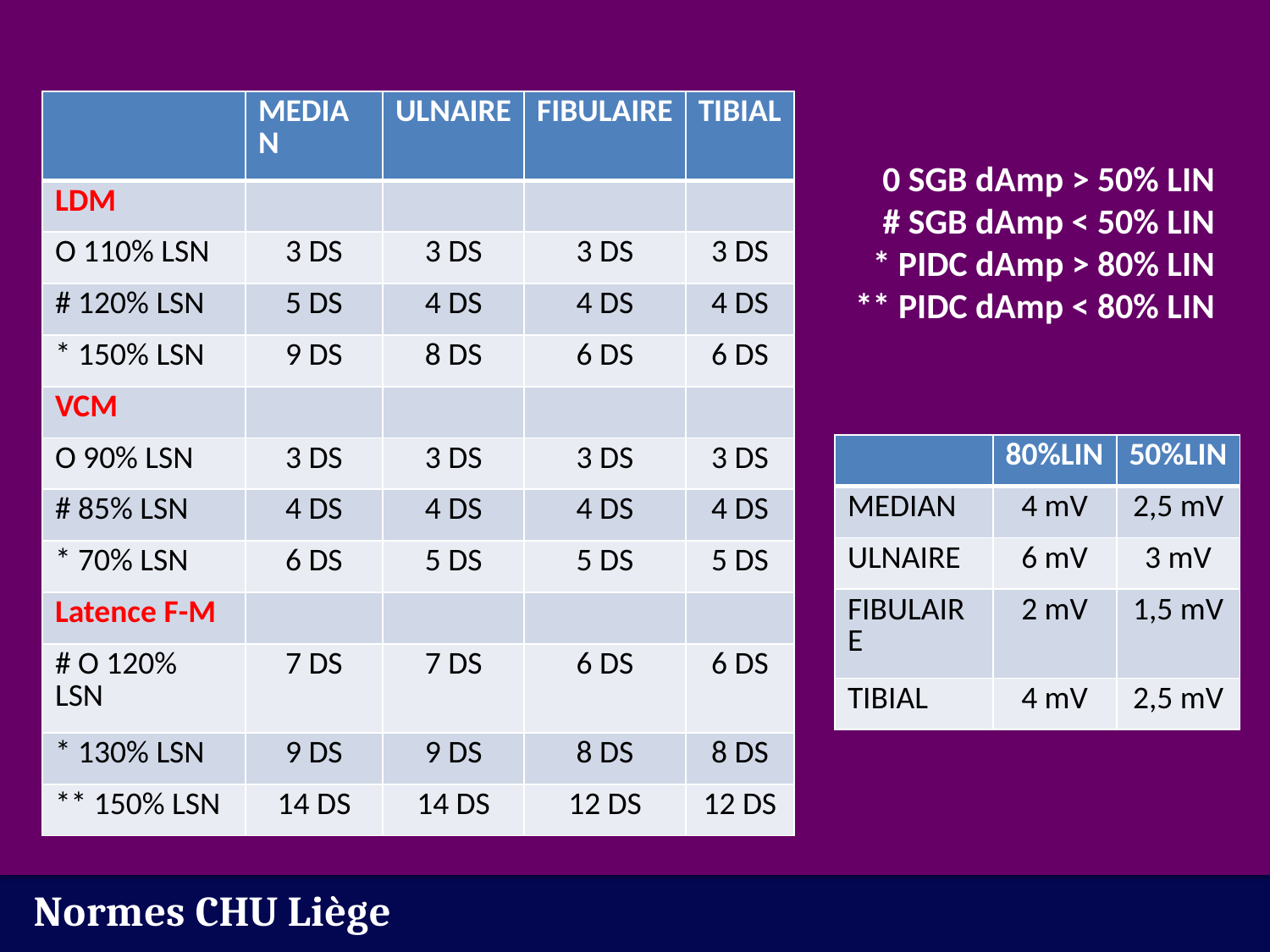

|  | MEDIAN | ULNAIRE | FIBULAIRE | TIBIAL |
| --- | --- | --- | --- | --- |
| LDM |  |  |  |  |
| O 110% LSN | 3 DS | 3 DS | 3 DS | 3 DS |
| # 120% LSN | 5 DS | 4 DS | 4 DS | 4 DS |
| \* 150% LSN | 9 DS | 8 DS | 6 DS | 6 DS |
| VCM |  |  |  |  |
| O 90% LSN | 3 DS | 3 DS | 3 DS | 3 DS |
| # 85% LSN | 4 DS | 4 DS | 4 DS | 4 DS |
| \* 70% LSN | 6 DS | 5 DS | 5 DS | 5 DS |
| Latence F-M |  |  |  |  |
| # O 120% LSN | 7 DS | 7 DS | 6 DS | 6 DS |
| \* 130% LSN | 9 DS | 9 DS | 8 DS | 8 DS |
| \*\* 150% LSN | 14 DS | 14 DS | 12 DS | 12 DS |
0 SGB dAmp > 50% LIN
# SGB dAmp < 50% LIN
* PIDC dAmp > 80% LIN
** PIDC dAmp < 80% LIN
|  | 80%LIN | 50%LIN |
| --- | --- | --- |
| MEDIAN | 4 mV | 2,5 mV |
| ULNAIRE | 6 mV | 3 mV |
| FIBULAIRE | 2 mV | 1,5 mV |
| TIBIAL | 4 mV | 2,5 mV |
Normes CHU Liège